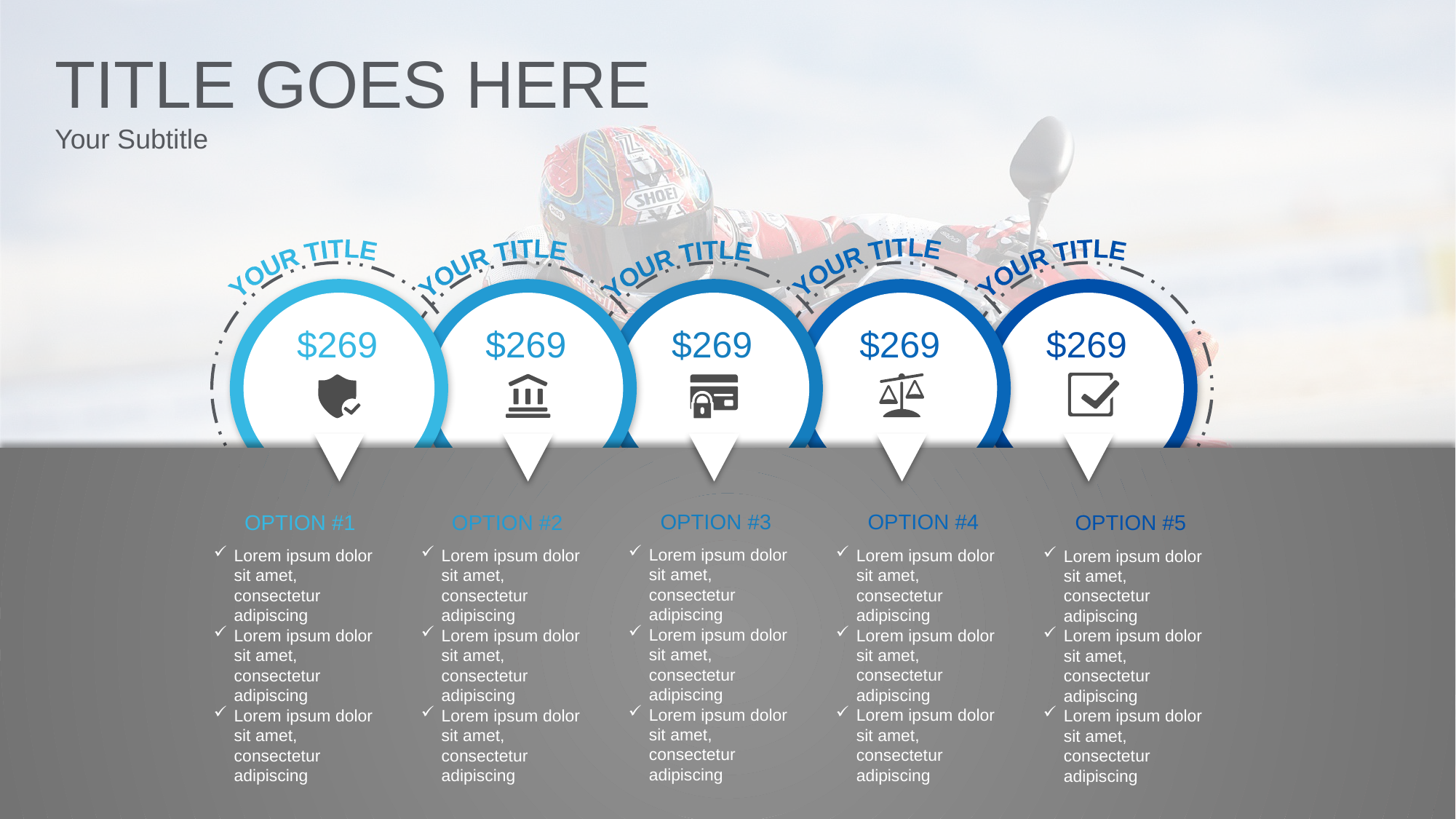

TITLE GOES HERE
Your Subtitle
YOUR TITLE
YOUR TITLE
YOUR TITLE
YOUR TITLE
YOUR TITLE

$269
$269
$269
$269
$269

OPTION #3

Lorem ipsum dolor sit amet, consectetur adipiscing
Lorem ipsum dolor sit amet, consectetur adipiscing
Lorem ipsum dolor sit amet, consectetur adipiscing

OPTION #4

Lorem ipsum dolor sit amet, consectetur adipiscing
Lorem ipsum dolor sit amet, consectetur adipiscing
Lorem ipsum dolor sit amet, consectetur adipiscing

OPTION #1

Lorem ipsum dolor sit amet, consectetur adipiscing
Lorem ipsum dolor sit amet, consectetur adipiscing
Lorem ipsum dolor sit amet, consectetur adipiscing

OPTION #2

Lorem ipsum dolor sit amet, consectetur adipiscing
Lorem ipsum dolor sit amet, consectetur adipiscing
Lorem ipsum dolor sit amet, consectetur adipiscing

OPTION #5

Lorem ipsum dolor sit amet, consectetur adipiscing
Lorem ipsum dolor sit amet, consectetur adipiscing
Lorem ipsum dolor sit amet, consectetur adipiscing